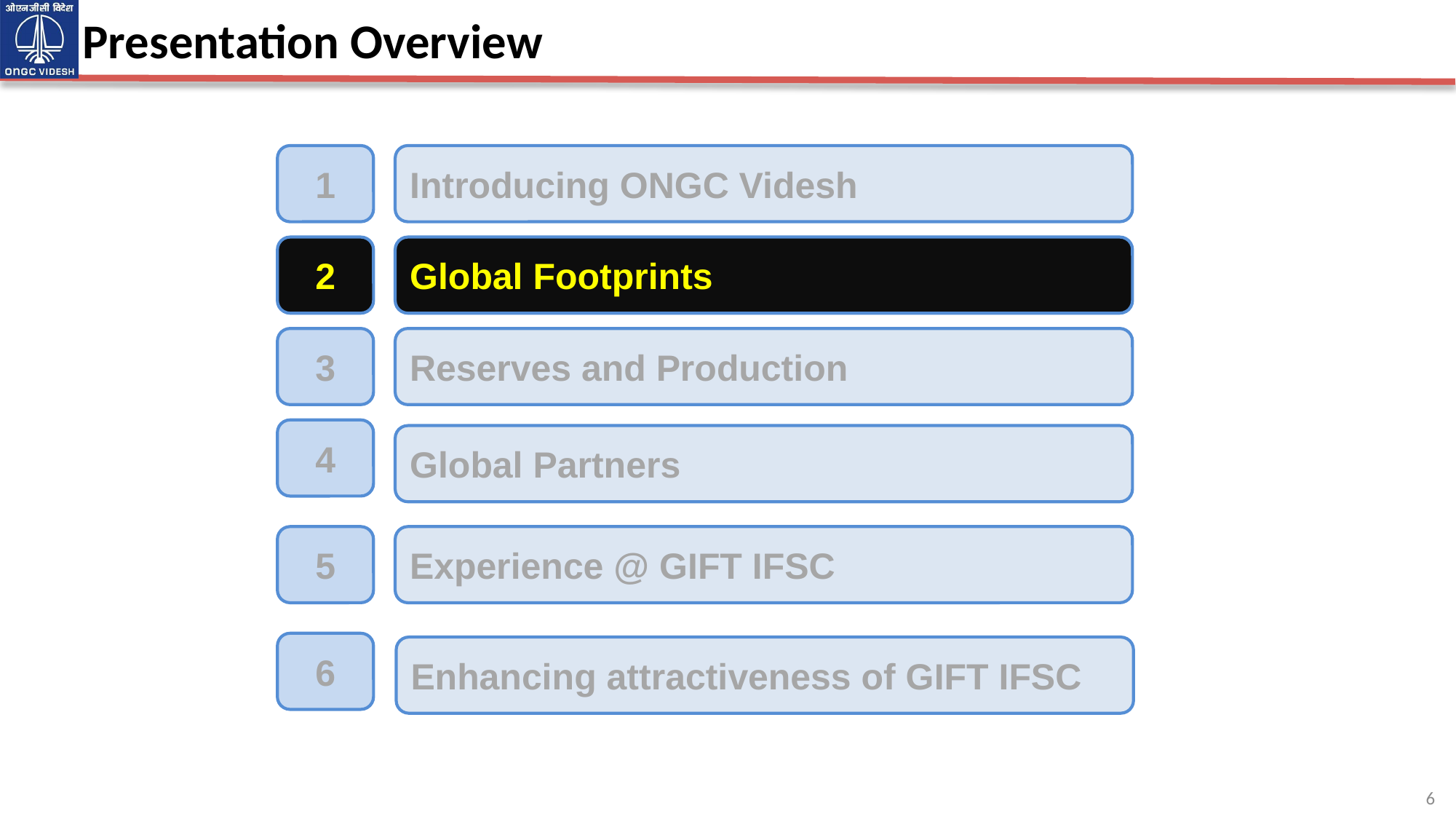

Presentation Overview
1
Introducing ONGC Videsh
2
Global Footprints
3
Reserves and Production
4
Global Partners
5

Experience @ GIFT IFSC

6
Enhancing attractiveness of GIFT IFSC
6